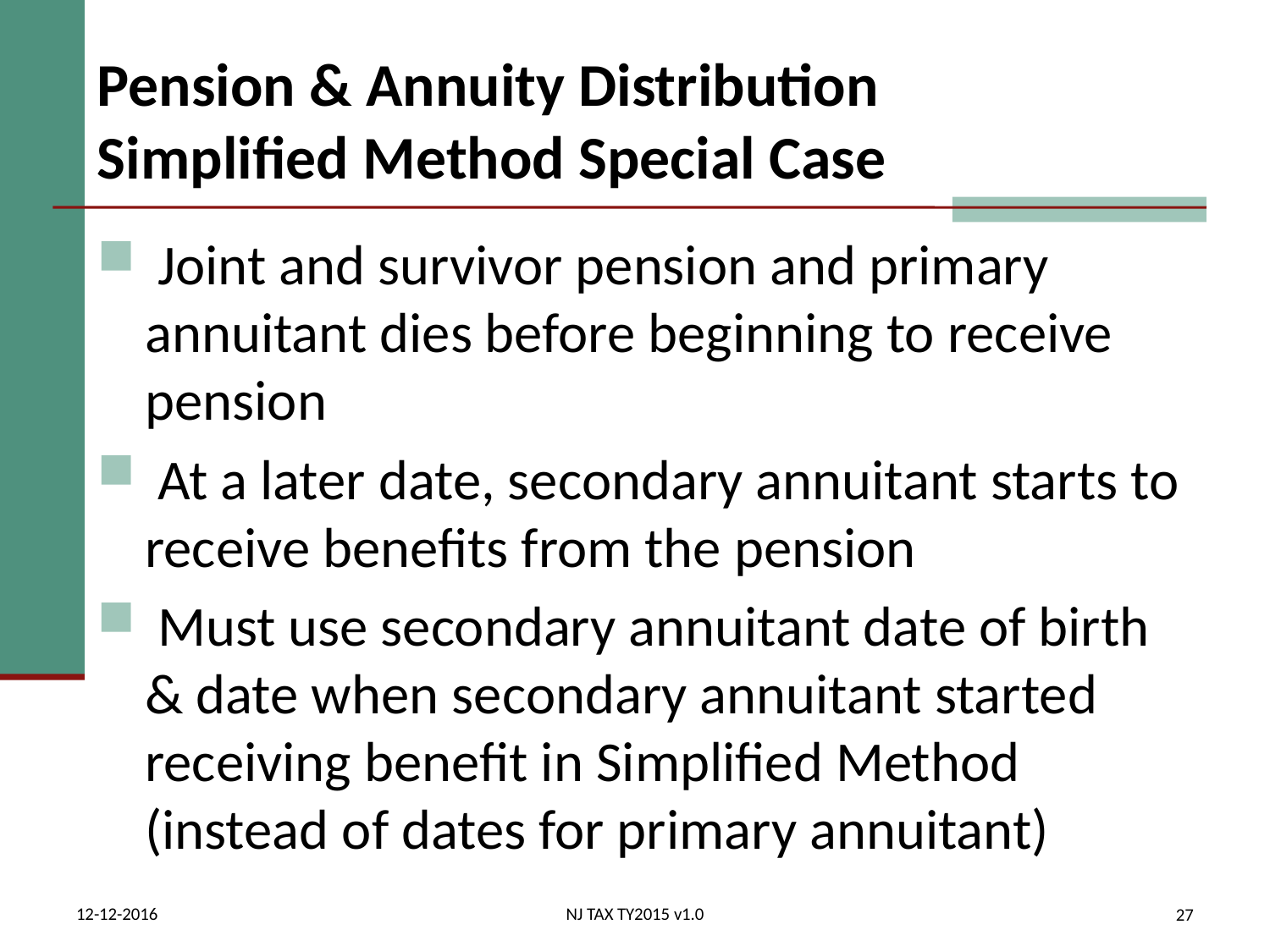

# Pension & Annuity Distribution Simplified Method Special Case
 Joint and survivor pension and primary annuitant dies before beginning to receive pension
 At a later date, secondary annuitant starts to receive benefits from the pension
 Must use secondary annuitant date of birth & date when secondary annuitant started receiving benefit in Simplified Method (instead of dates for primary annuitant)
12-12-2016
NJ TAX TY2015 v1.0
27